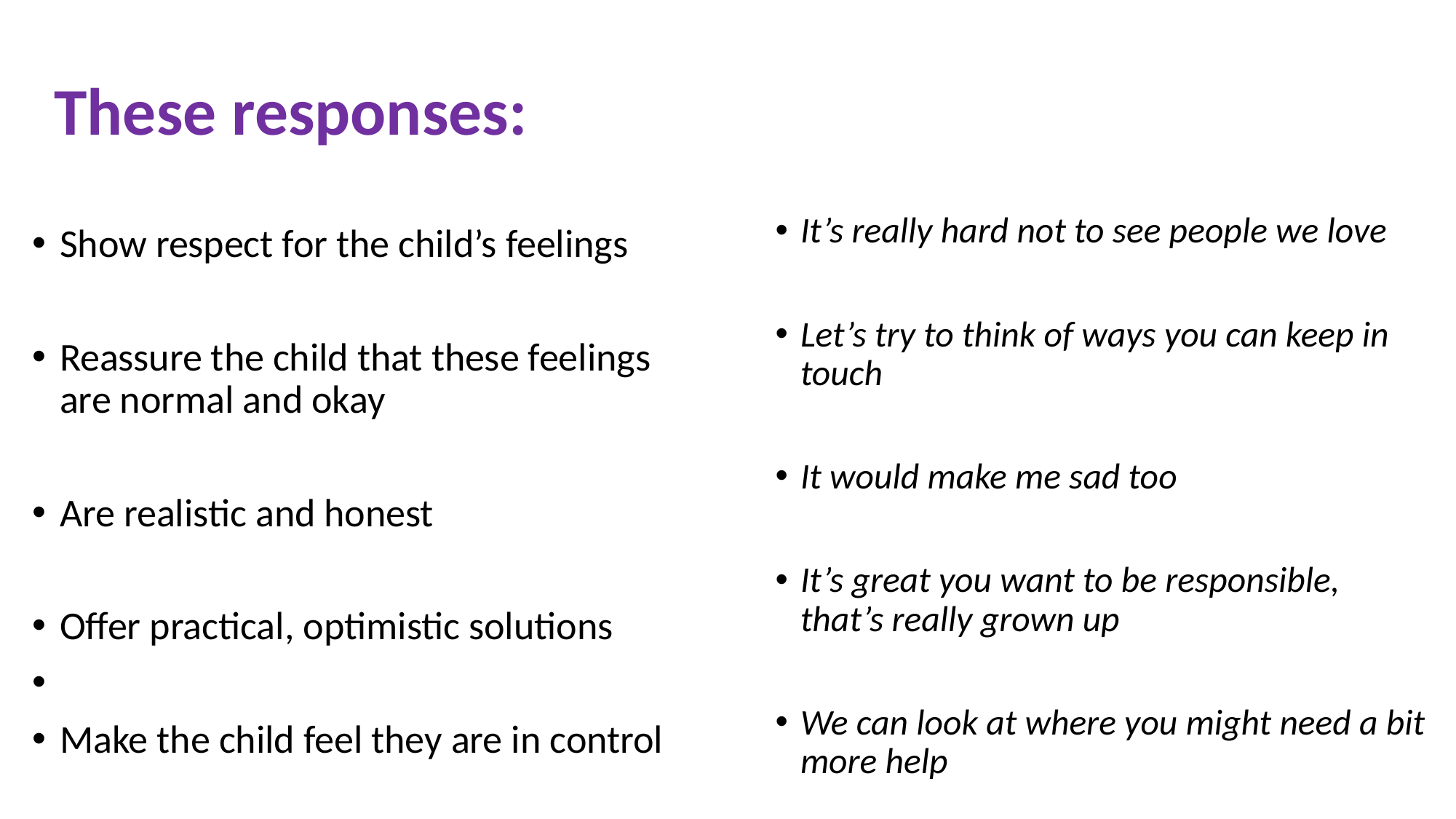

# These responses:
It’s really hard not to see people we love

Let’s try to think of ways you can keep in touch

It would make me sad too

It’s great you want to be responsible, that’s really grown up

We can look at where you might need a bit more help
Show respect for the child’s feelings

Reassure the child that these feelings are normal and okay

Are realistic and honest

Offer practical, optimistic solutions

Make the child feel they are in control